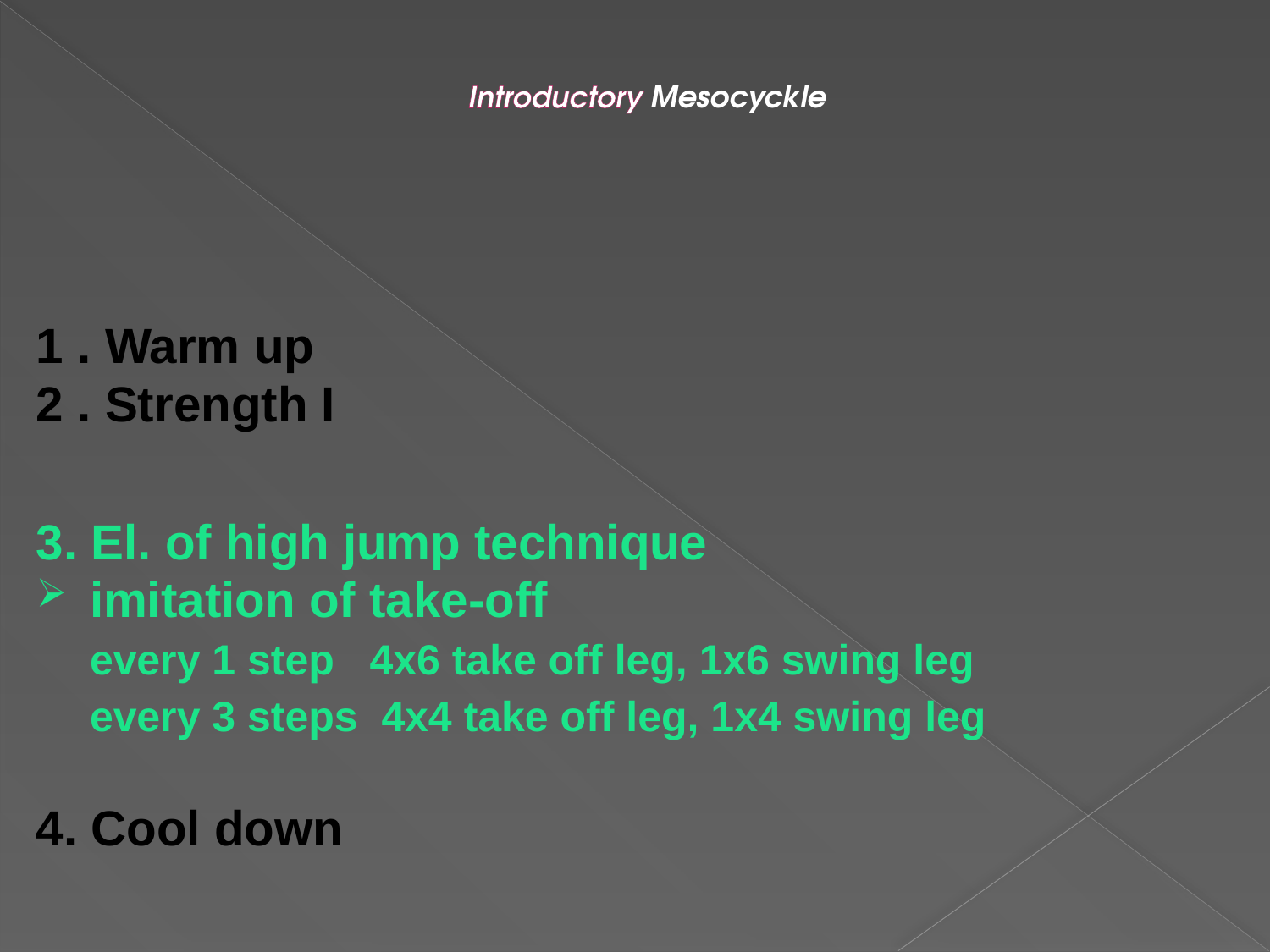

# Introductory Mesocyckle

1 . Warm up
2 . Strength I

3. El. of high jump technique
imitation of take-off
	every 1 step   4x6 take off leg, 1x6 swing leg
	every 3 steps  4x4 take off leg, 1x4 swing leg

4. Cool down